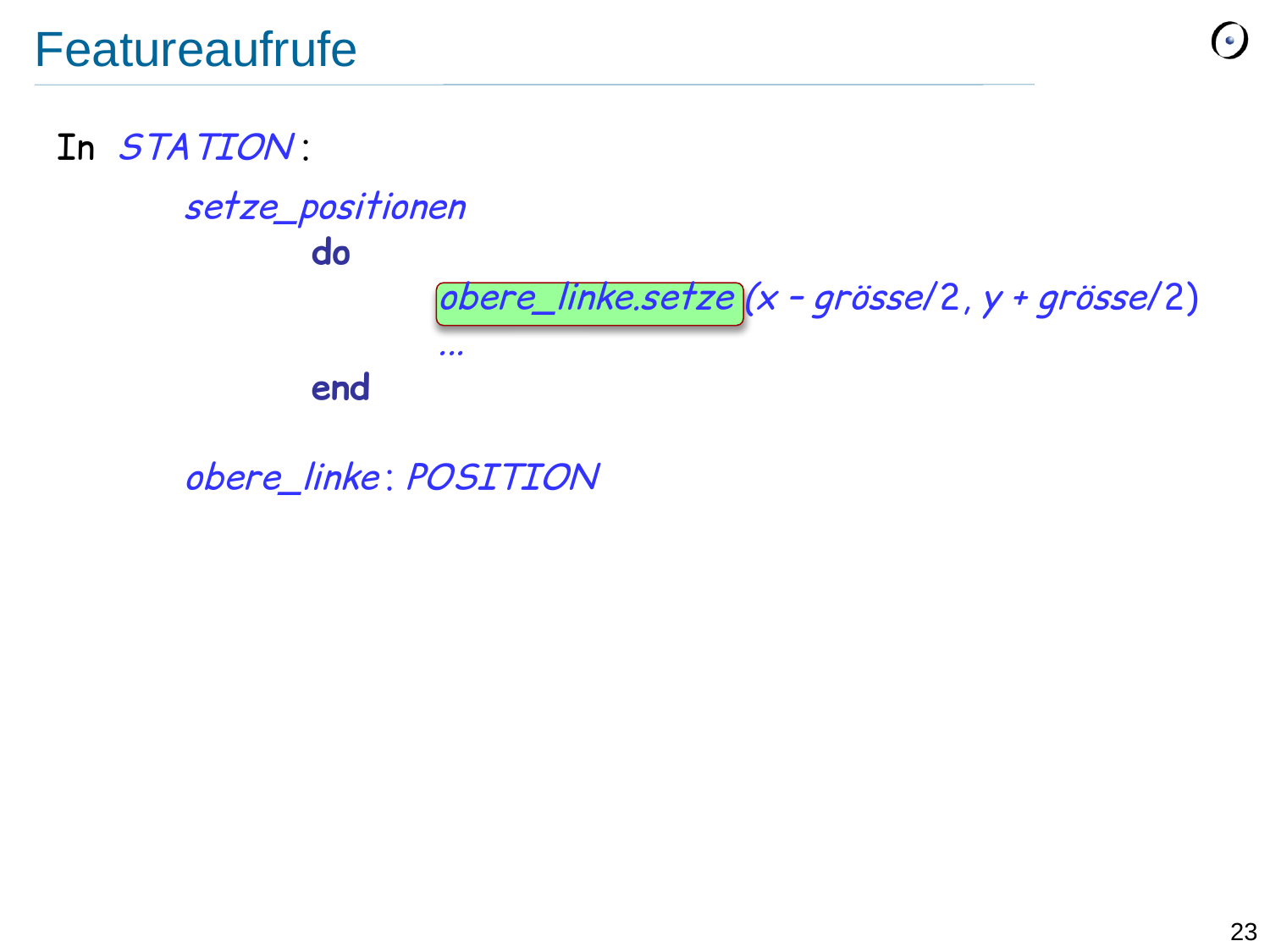

# Featureaufrufe
In  STATION :

	setze_positionen
		do
			obere_linke.setze (x – grösse/2, y + grösse/2)
			...
		end

	obere_linke : POSITION